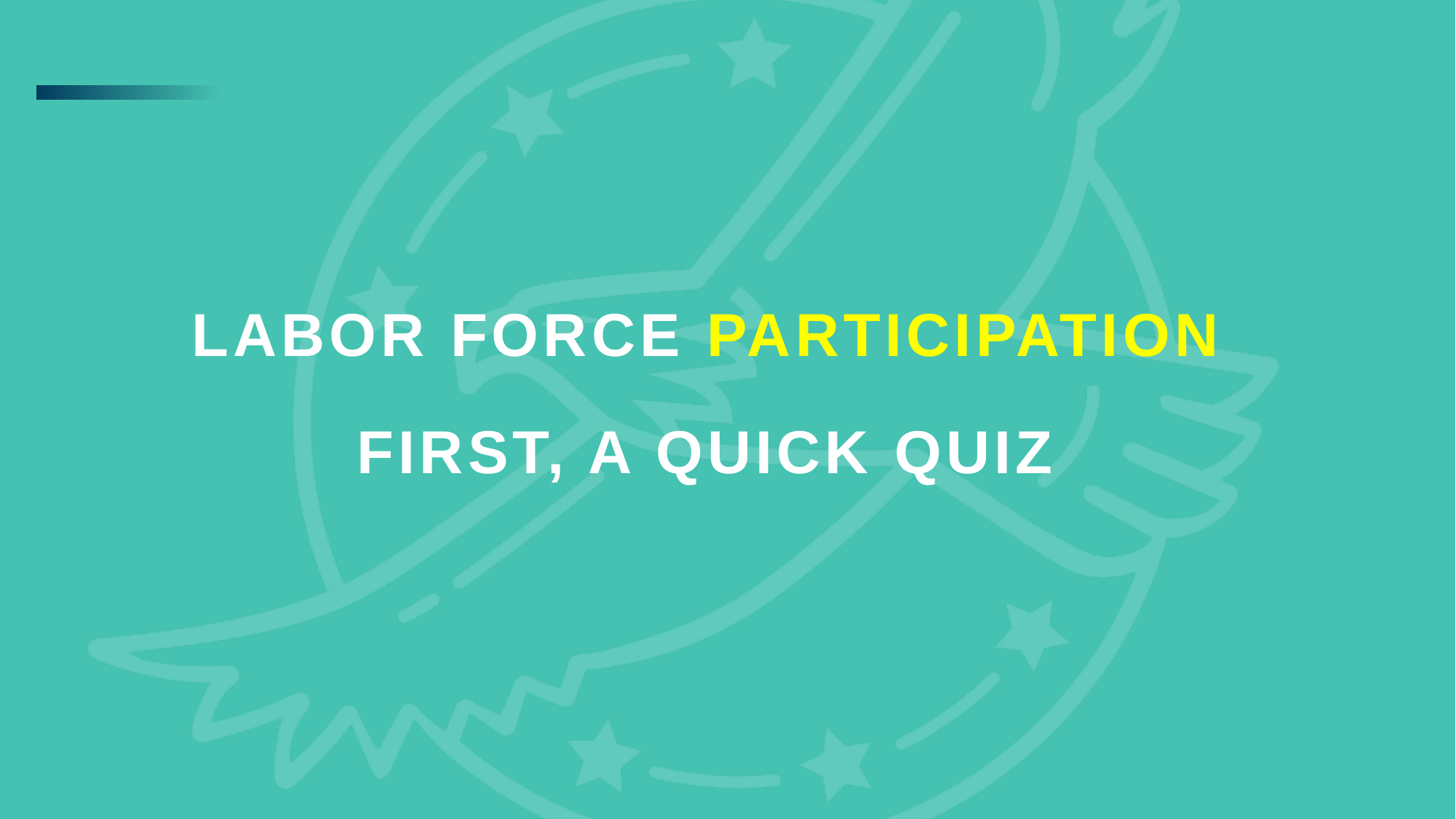

Labor force participation
First, a quick quiz